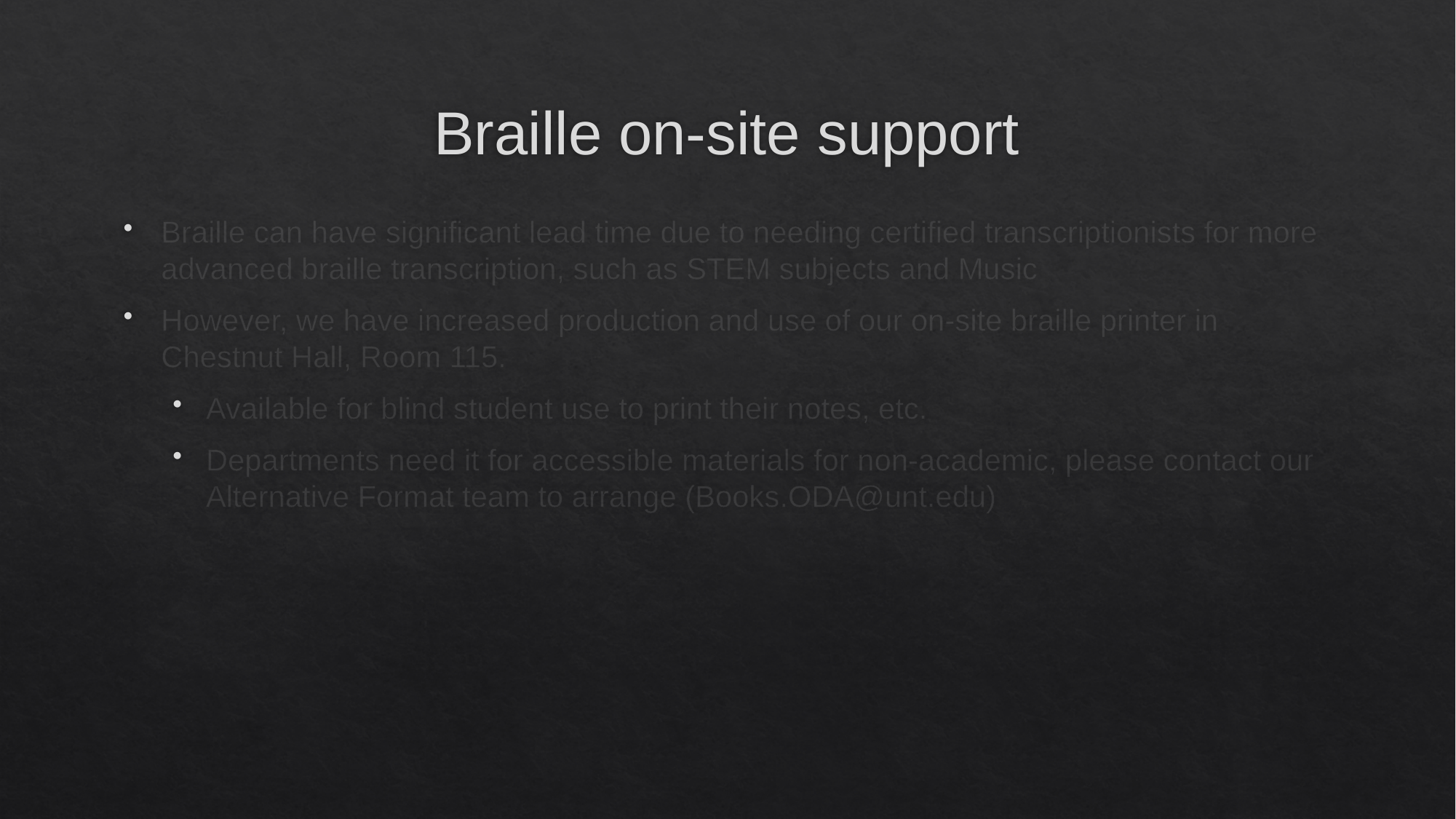

# Braille on-site support
Braille can have significant lead time due to needing certified transcriptionists for more advanced braille transcription, such as STEM subjects and Music
However, we have increased production and use of our on-site braille printer in Chestnut Hall, Room 115.
Available for blind student use to print their notes, etc.
Departments need it for accessible materials for non-academic, please contact our Alternative Format team to arrange (Books.ODA@unt.edu)